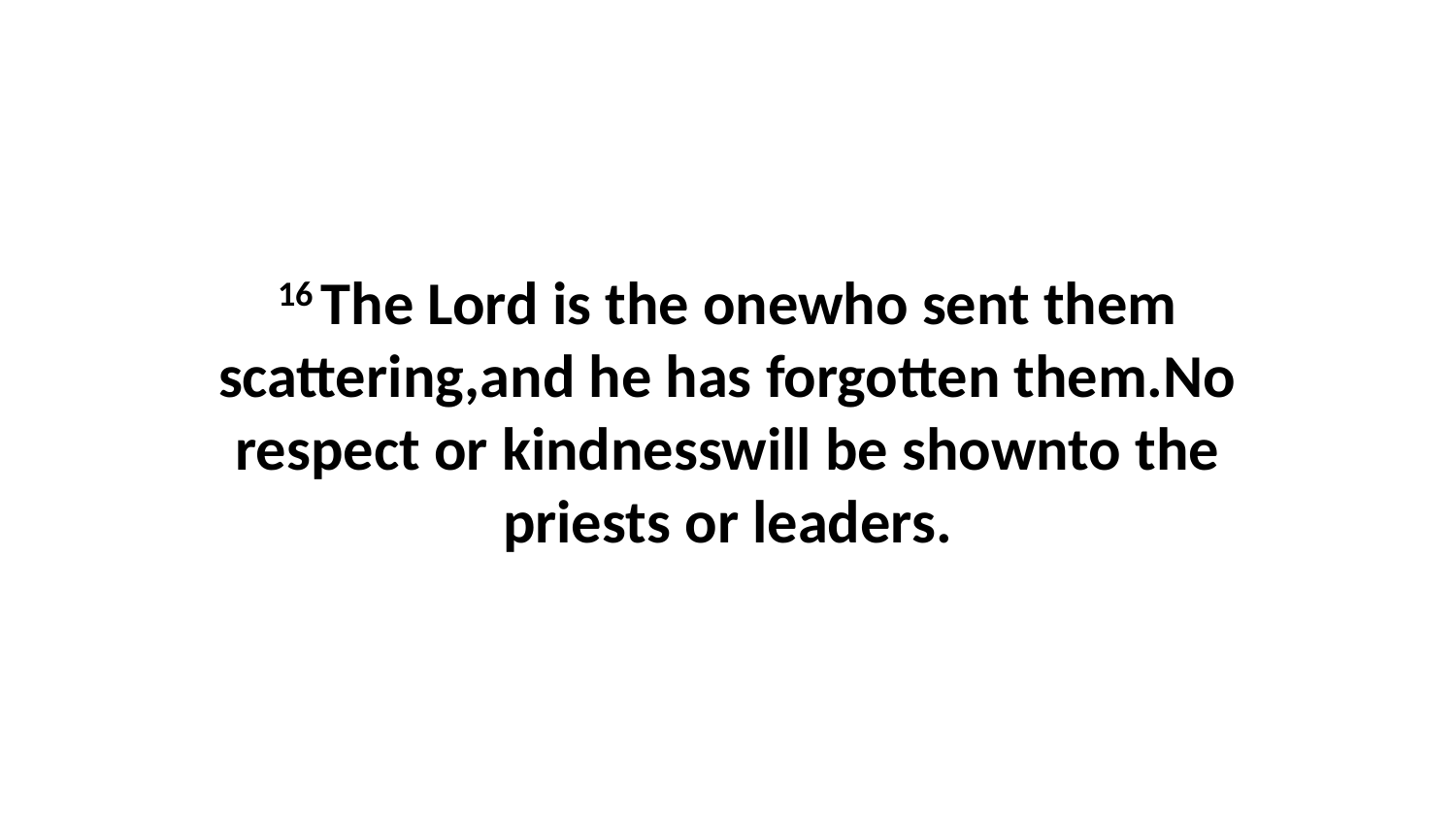

16 The Lord is the onewho sent them scattering,and he has forgotten them.No respect or kindnesswill be shownto the priests or leaders.